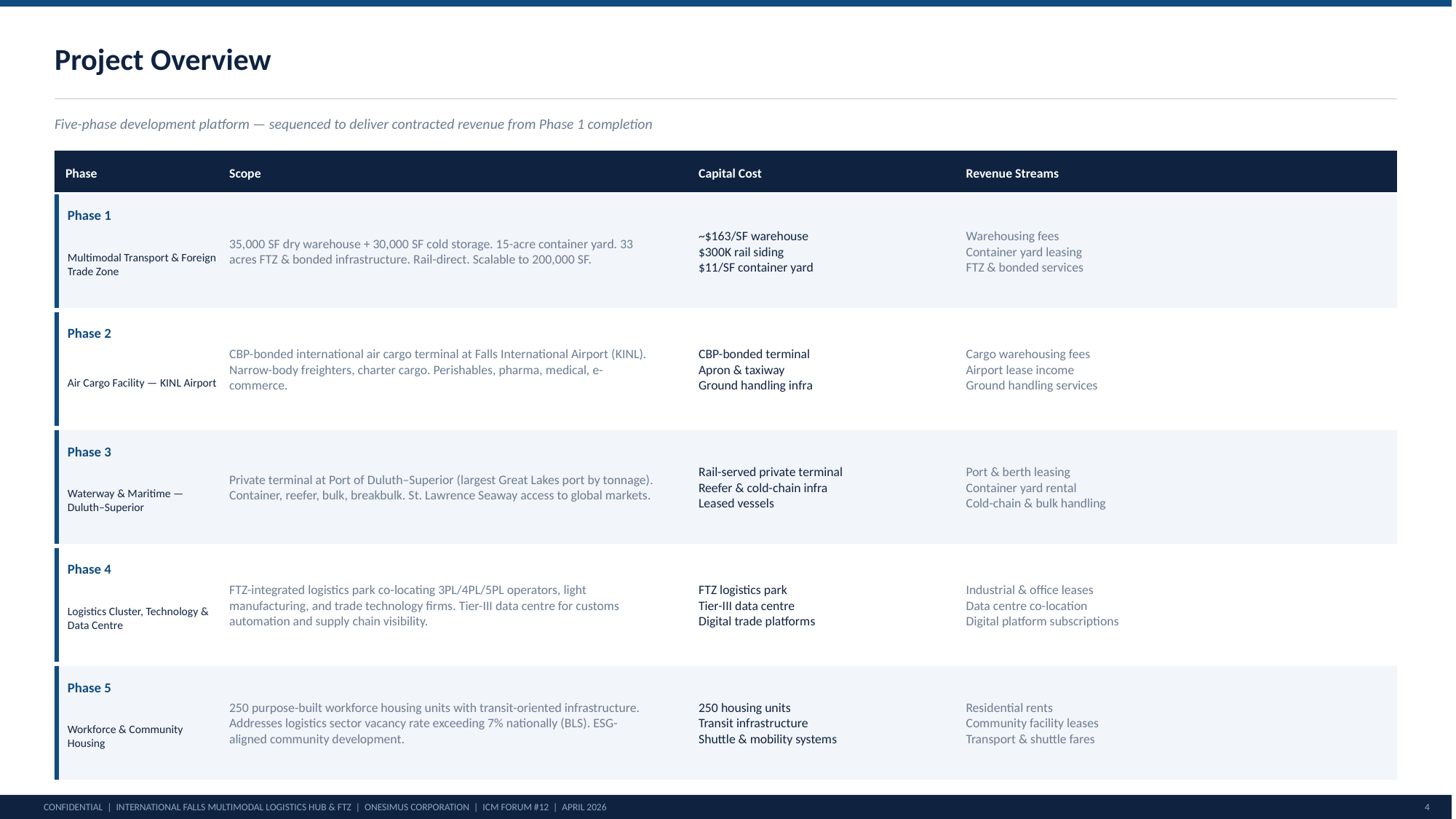

Project Overview

Five-phase development platform — sequenced to deliver contracted revenue from Phase 1 completion

Phase
Scope
Capital Cost
Revenue Streams

Phase 1
35,000 SF dry warehouse + 30,000 SF cold storage. 15-acre container yard. 33 acres FTZ & bonded infrastructure. Rail-direct. Scalable to 200,000 SF.
~$163/SF warehouse
$300K rail siding
$11/SF container yard
Warehousing fees
Container yard leasing
FTZ & bonded services
Multimodal Transport & Foreign Trade Zone

Phase 2
CBP-bonded international air cargo terminal at Falls International Airport (KINL). Narrow-body freighters, charter cargo. Perishables, pharma, medical, e-commerce.
CBP-bonded terminal
Apron & taxiway
Ground handling infra
Cargo warehousing fees
Airport lease income
Ground handling services
Air Cargo Facility — KINL Airport

Phase 3
Private terminal at Port of Duluth–Superior (largest Great Lakes port by tonnage). Container, reefer, bulk, breakbulk. St. Lawrence Seaway access to global markets.
Rail-served private terminal
Reefer & cold-chain infra
Leased vessels
Port & berth leasing
Container yard rental
Cold-chain & bulk handling
Waterway & Maritime — Duluth–Superior

Phase 4
FTZ-integrated logistics park co-locating 3PL/4PL/5PL operators, light manufacturing, and trade technology firms. Tier-III data centre for customs automation and supply chain visibility.
FTZ logistics park
Tier-III data centre
Digital trade platforms
Industrial & office leases
Data centre co-location
Digital platform subscriptions
Logistics Cluster, Technology & Data Centre

Phase 5
250 purpose-built workforce housing units with transit-oriented infrastructure. Addresses logistics sector vacancy rate exceeding 7% nationally (BLS). ESG-aligned community development.
250 housing units
Transit infrastructure
Shuttle & mobility systems
Residential rents
Community facility leases
Transport & shuttle fares
Workforce & Community Housing

CONFIDENTIAL  |  INTERNATIONAL FALLS MULTIMODAL LOGISTICS HUB & FTZ  |  ONESIMUS CORPORATION  |  ICM FORUM #12  |  APRIL 2026
4